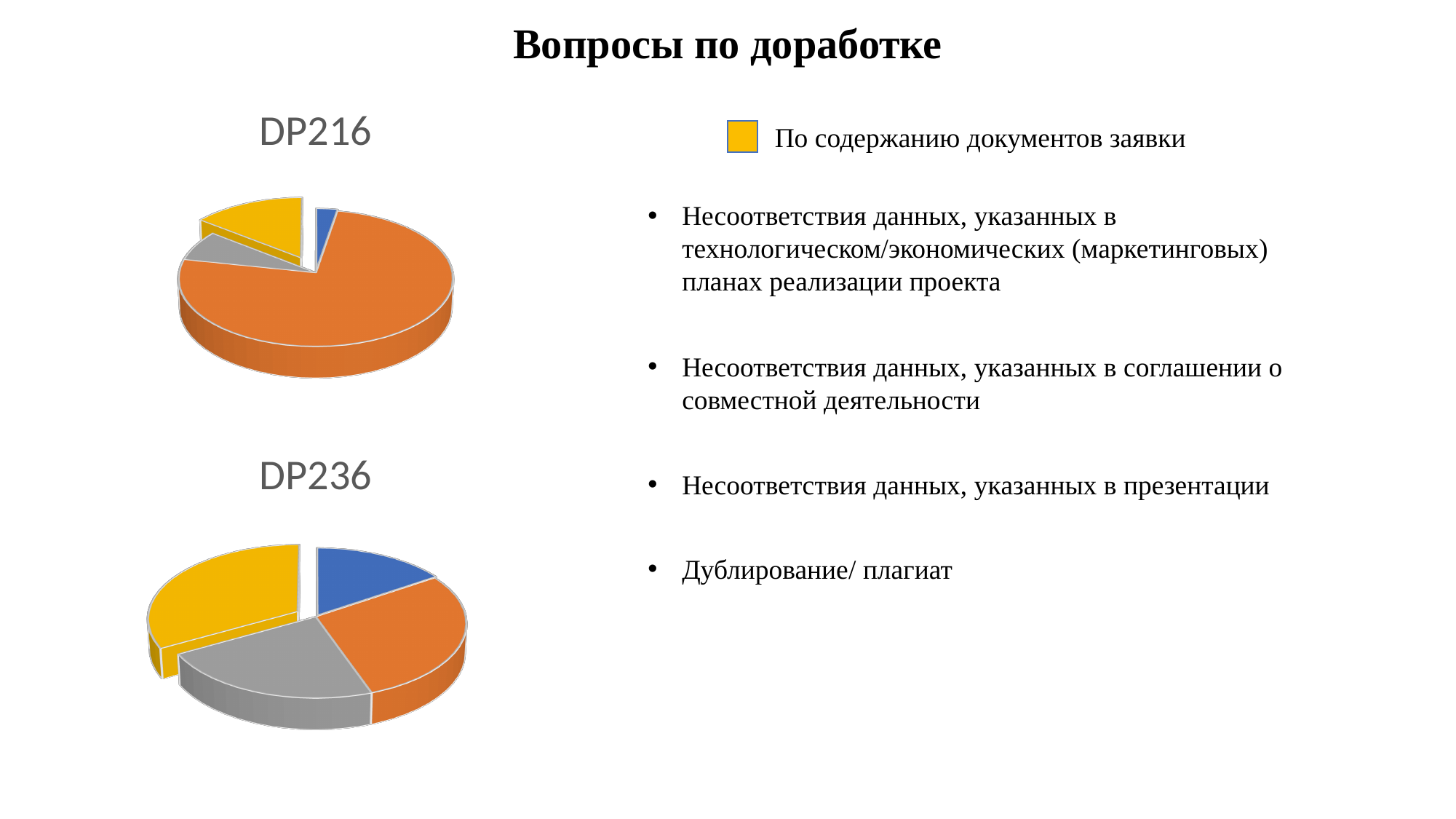

Вопросы по доработке

[unsupported chart]

По содержанию документов заявки

Несоответствия данных, указанных в технологическом/экономических (маркетинговых) планах реализации проекта
Несоответствия данных, указанных в соглашении о совместной деятельности

[unsupported chart]

Несоответствия данных, указанных в презентации
Дублирование/ плагиат